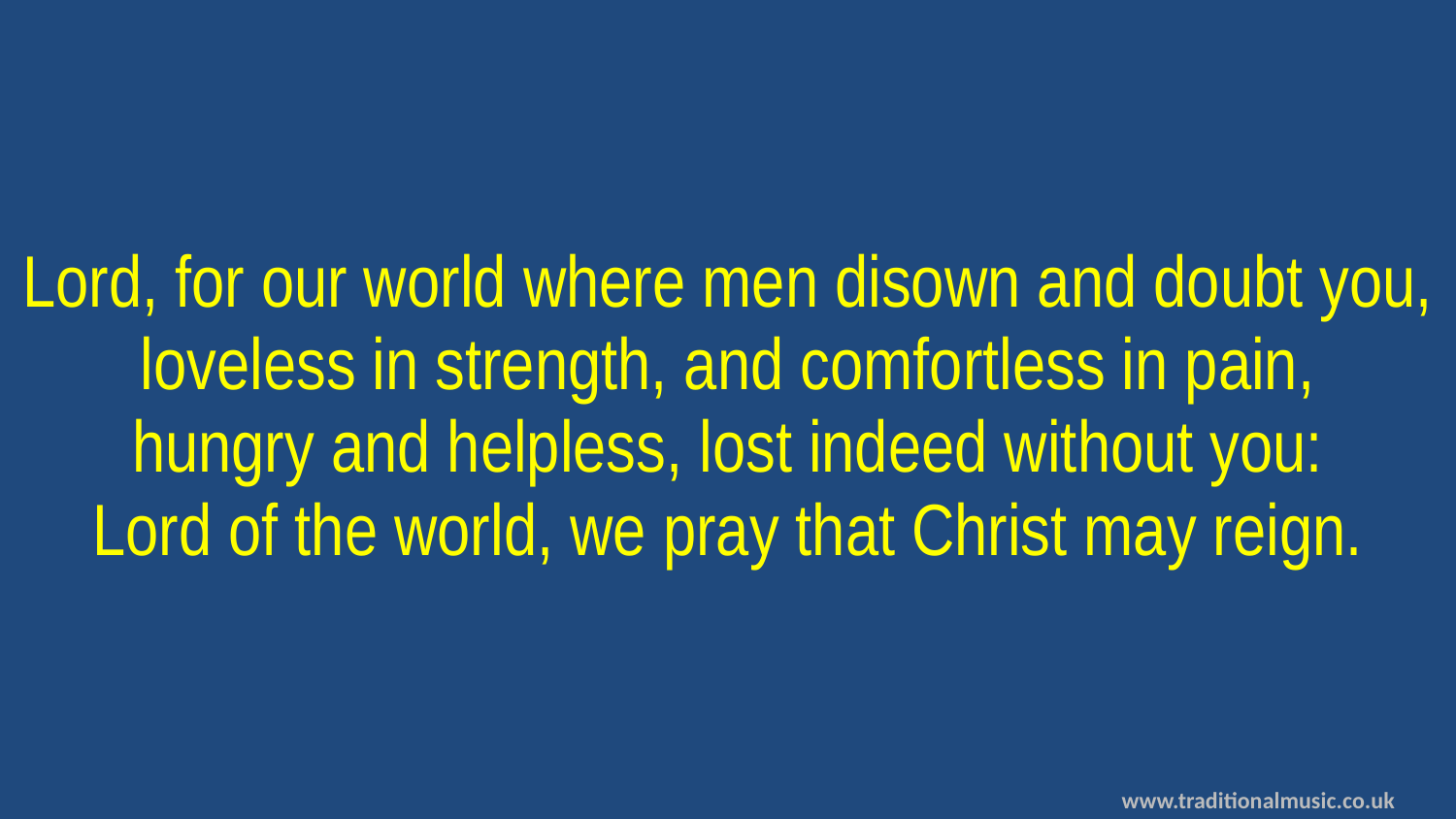

Lord, for our world where men disown and doubt you,
loveless in strength, and comfortless in pain,
hungry and helpless, lost indeed without you:
Lord of the world, we pray that Christ may reign.